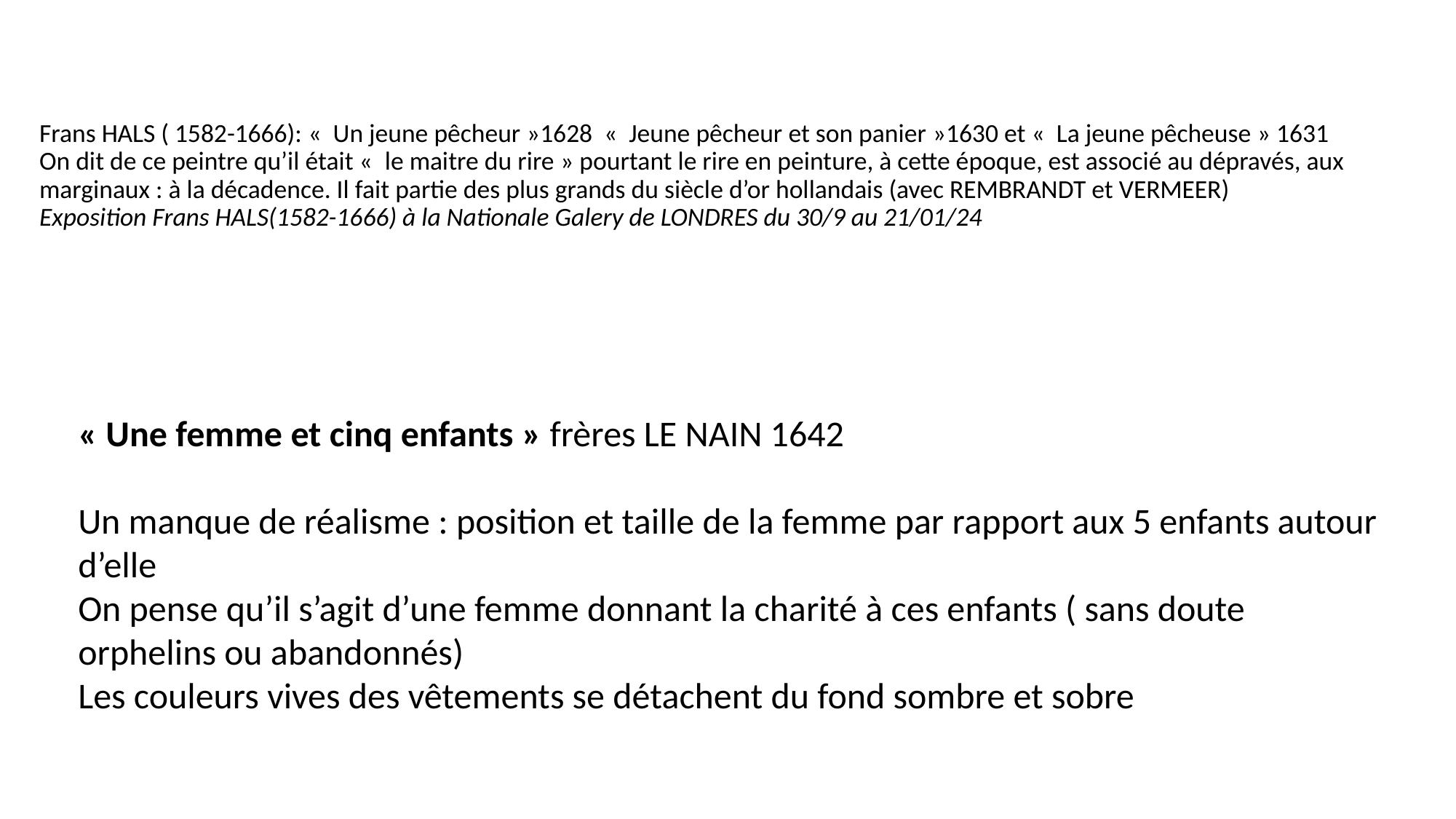

# Frans HALS ( 1582-1666): «  Un jeune pêcheur »1628  «  Jeune pêcheur et son panier »1630 et «  La jeune pêcheuse » 1631 On dit de ce peintre qu’il était «  le maitre du rire » pourtant le rire en peinture, à cette époque, est associé au dépravés, aux marginaux : à la décadence. Il fait partie des plus grands du siècle d’or hollandais (avec REMBRANDT et VERMEER) Exposition Frans HALS(1582-1666) à la Nationale Galery de LONDRES du 30/9 au 21/01/24
« Une femme et cinq enfants » frères LE NAIN 1642
Un manque de réalisme : position et taille de la femme par rapport aux 5 enfants autour d’elle
On pense qu’il s’agit d’une femme donnant la charité à ces enfants ( sans doute orphelins ou abandonnés)
Les couleurs vives des vêtements se détachent du fond sombre et sobre